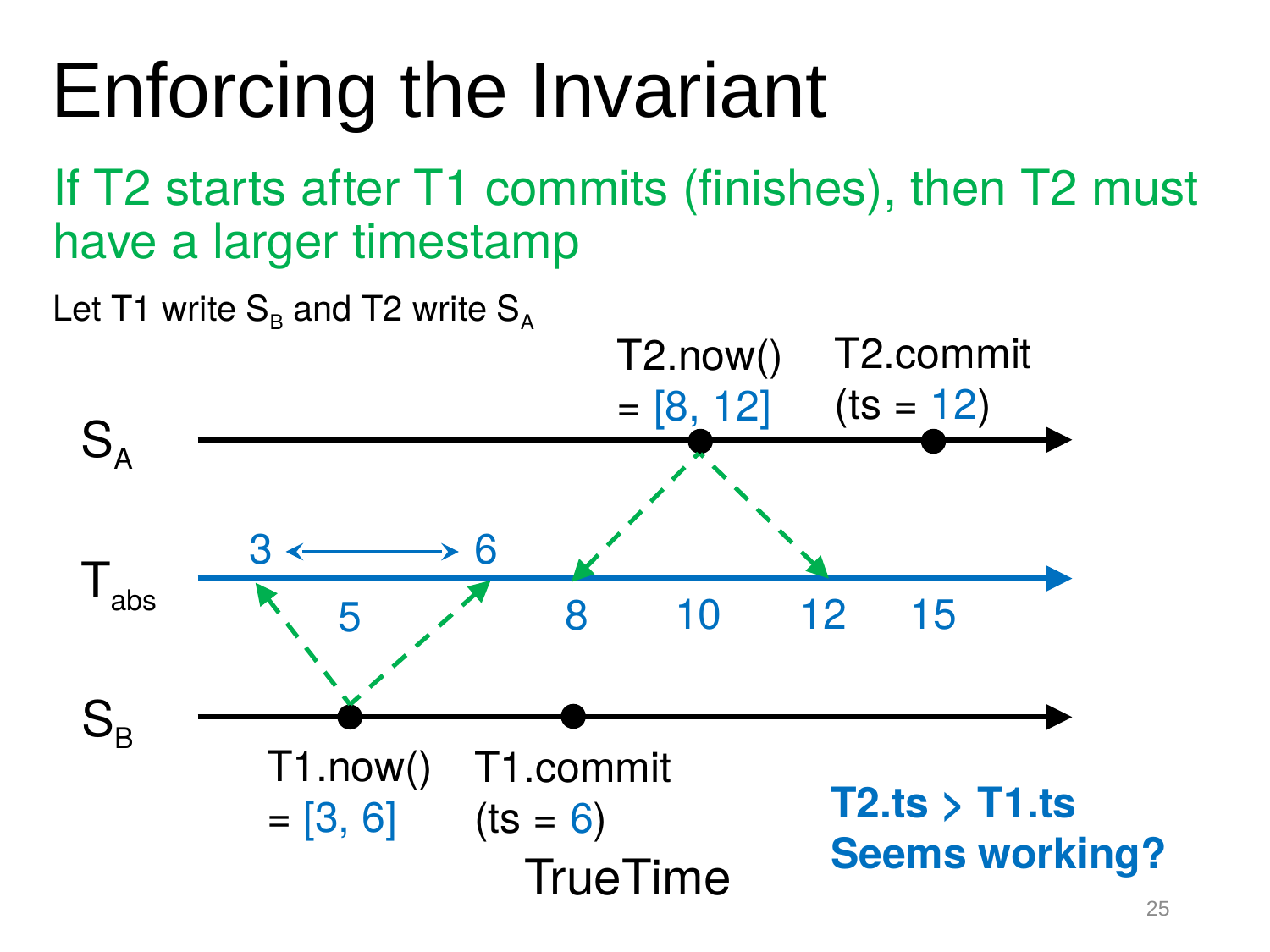

# Enforcing the Invariant
If T2 starts after T1 commits (finishes), then T2 must have a larger timestamp
Let T1 write SB and T2 write SA

T2.commit
(ts = 12)
T2.now()
= [8, 12]
SA

6
3
Tabs
12
15
10
8
5
SB

T1.now()
= [3, 6]
T1.commit
(ts = 6)
T2.ts > T1.ts
Seems working?
TrueTime
25